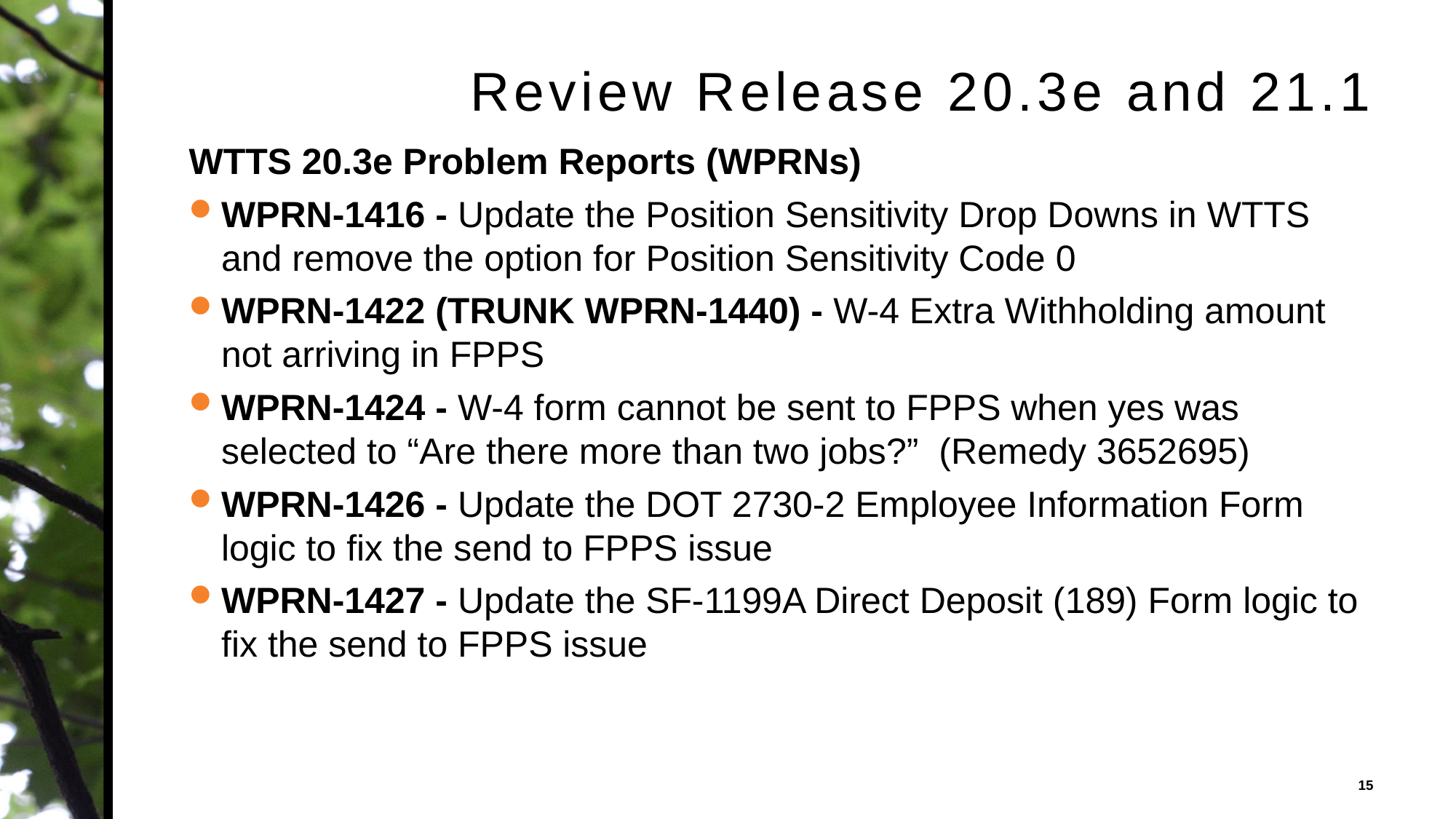

# Review Release 20.3e and 21.1
WTTS 20.3e Problem Reports (WPRNs)
WPRN-1416 - Update the Position Sensitivity Drop Downs in WTTS and remove the option for Position Sensitivity Code 0
WPRN-1422 (TRUNK WPRN-1440) - W-4 Extra Withholding amount not arriving in FPPS
WPRN-1424 - W-4 form cannot be sent to FPPS when yes was selected to “Are there more than two jobs?”  (Remedy 3652695)
WPRN-1426 - Update the DOT 2730-2 Employee Information Form logic to fix the send to FPPS issue
WPRN-1427 - Update the SF-1199A Direct Deposit (189) Form logic to fix the send to FPPS issue

15